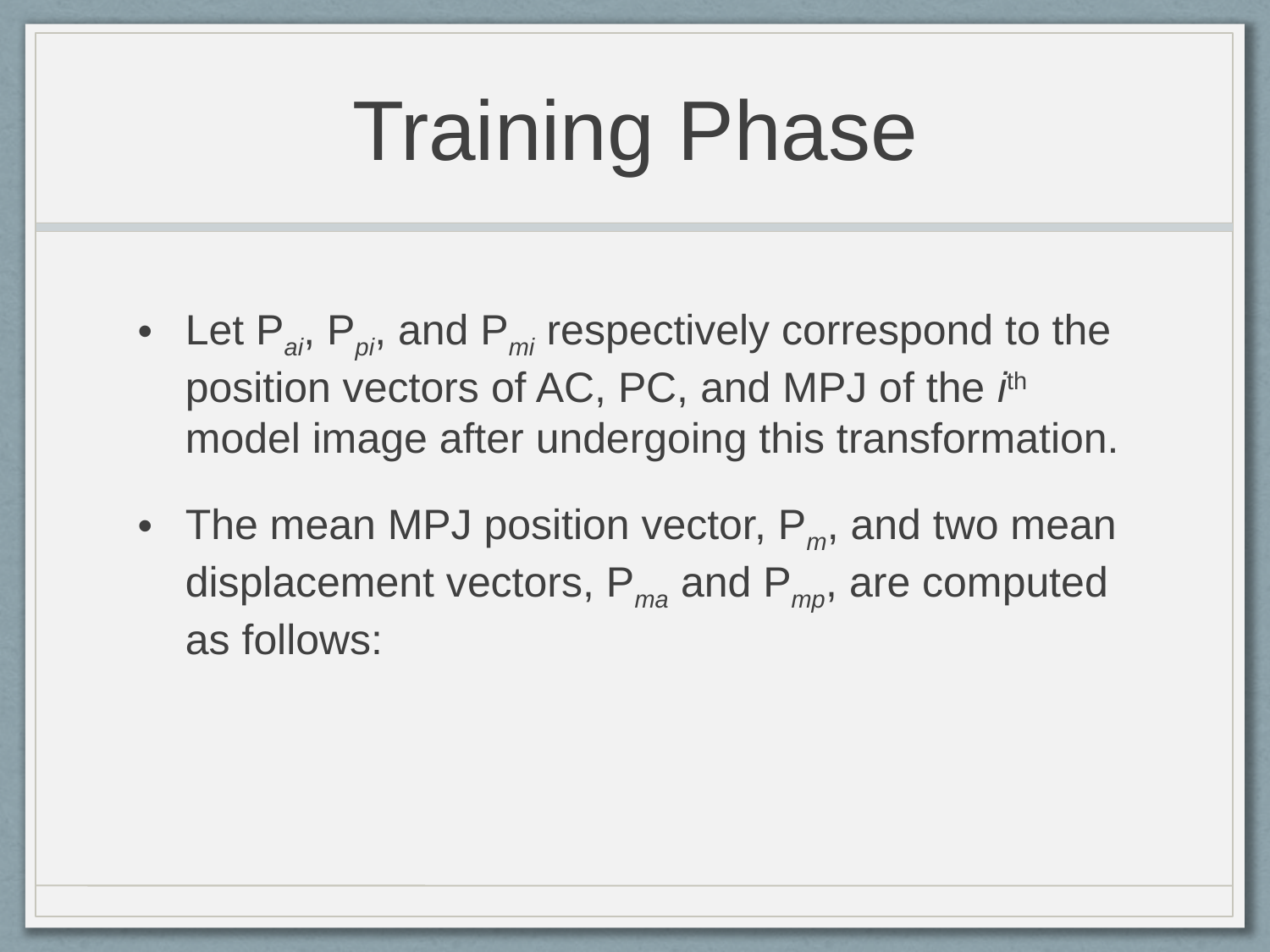

# Training Phase
Let Pai, Ppi, and Pmi respectively correspond to the position vectors of AC, PC, and MPJ of the ith model image after undergoing this transformation.
The mean MPJ position vector, Pm, and two mean displacement vectors, Pma and Pmp, are computed as follows: